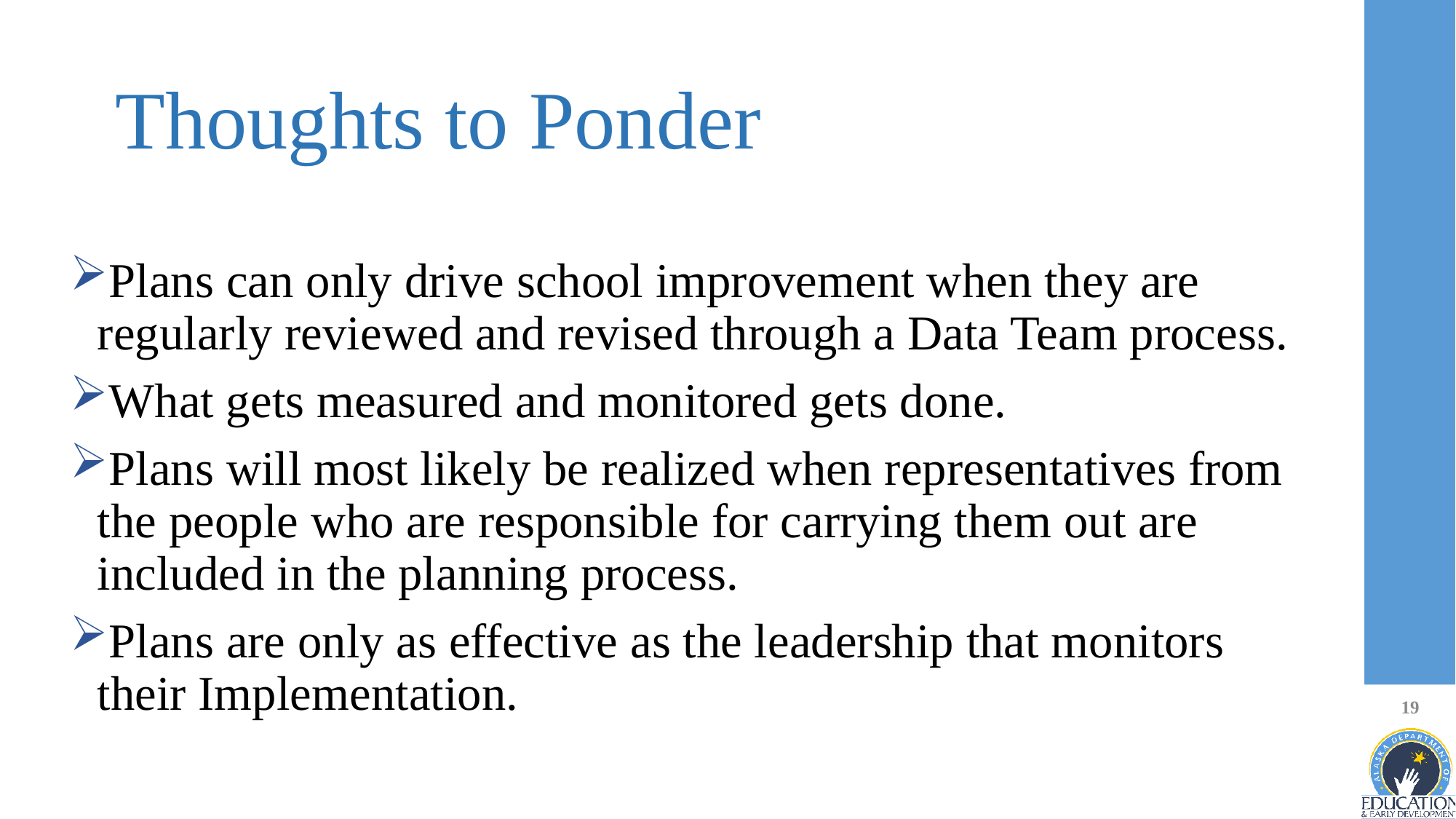

# Thoughts to Ponder
Plans can only drive school improvement when they are regularly reviewed and revised through a Data Team process.
What gets measured and monitored gets done.
Plans will most likely be realized when representatives from the people who are responsible for carrying them out are included in the planning process.
Plans are only as effective as the leadership that monitors their Implementation.